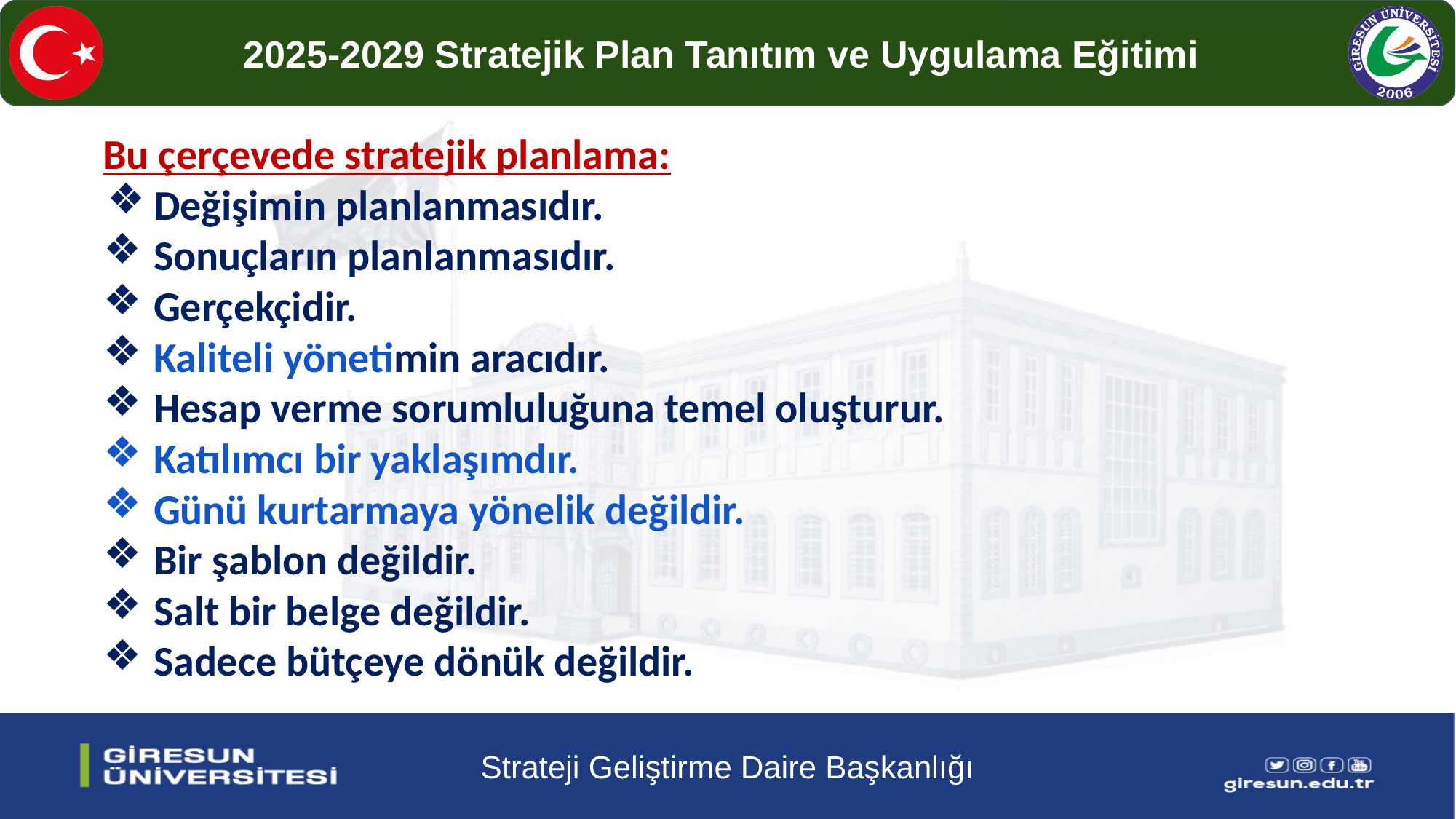

Bu çerçevede stratejik planlama:
Değişimin planlanmasıdır.
Sonuçların planlanmasıdır.
Gerçekçidir.
Kaliteli yönetimin aracıdır.
Hesap verme sorumluluğuna temel oluşturur.
Katılımcı bir yaklaşımdır.
Günü kurtarmaya yönelik değildir.
Bir şablon değildir.
Salt bir belge değildir.
Sadece bütçeye dönük değildir.